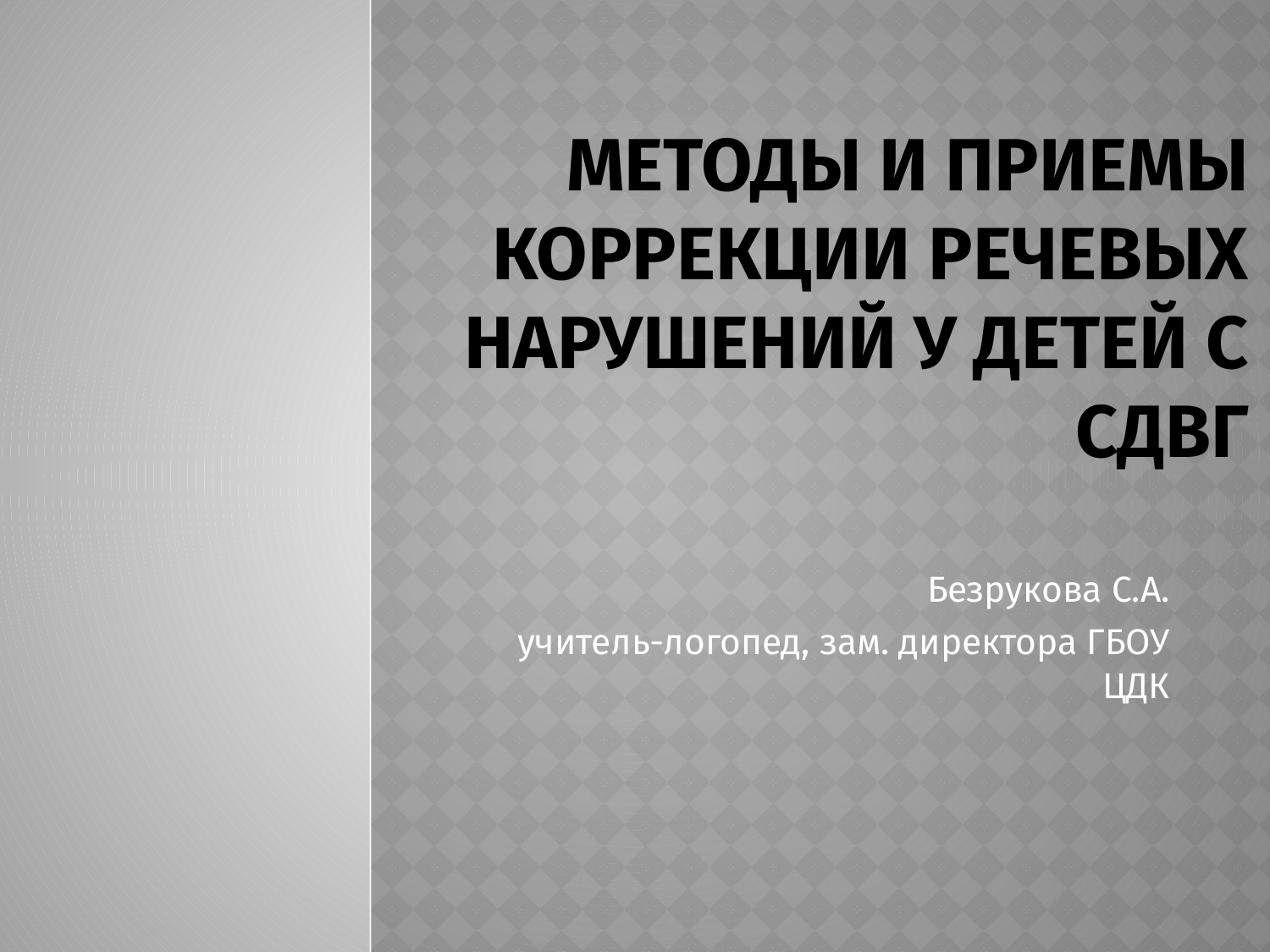

# Методы и приемы коррекции речевых нарушений у детей с СДВГ
Безрукова С.А.
учитель-логопед, зам. директора ГБОУ ЦДК